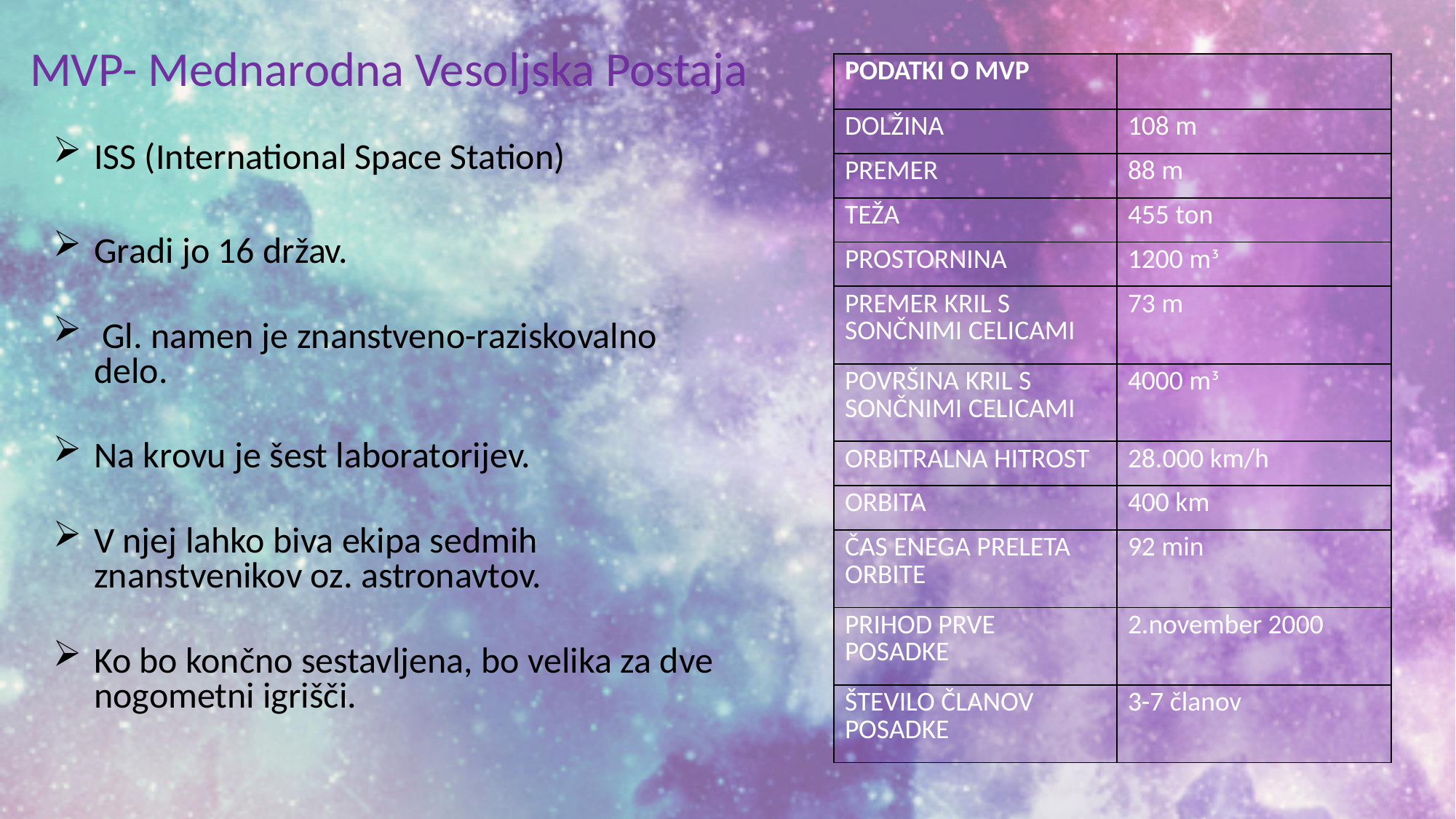

# MVP- Mednarodna Vesoljska Postaja
| PODATKI O MVP |  |
| --- | --- |
| DOLŽINA | 108 m |
| PREMER | 88 m |
| TEŽA | 455 ton |
| PROSTORNINA | 1200 mᶾ |
| PREMER KRIL S SONČNIMI CELICAMI | 73 m |
| POVRŠINA KRIL S SONČNIMI CELICAMI | 4000 mᶾ |
| ORBITRALNA HITROST | 28.000 km/h |
| ORBITA | 400 km |
| ČAS ENEGA PRELETA ORBITE | 92 min |
| PRIHOD PRVE POSADKE | 2.november 2000 |
| ŠTEVILO ČLANOV POSADKE | 3-7 članov |
ISS (International Space Station)
Gradi jo 16 držav.
 Gl. namen je znanstveno-raziskovalno delo.
Na krovu je šest laboratorijev.
V njej lahko biva ekipa sedmih znanstvenikov oz. astronavtov.
Ko bo končno sestavljena, bo velika za dve nogometni igrišči.